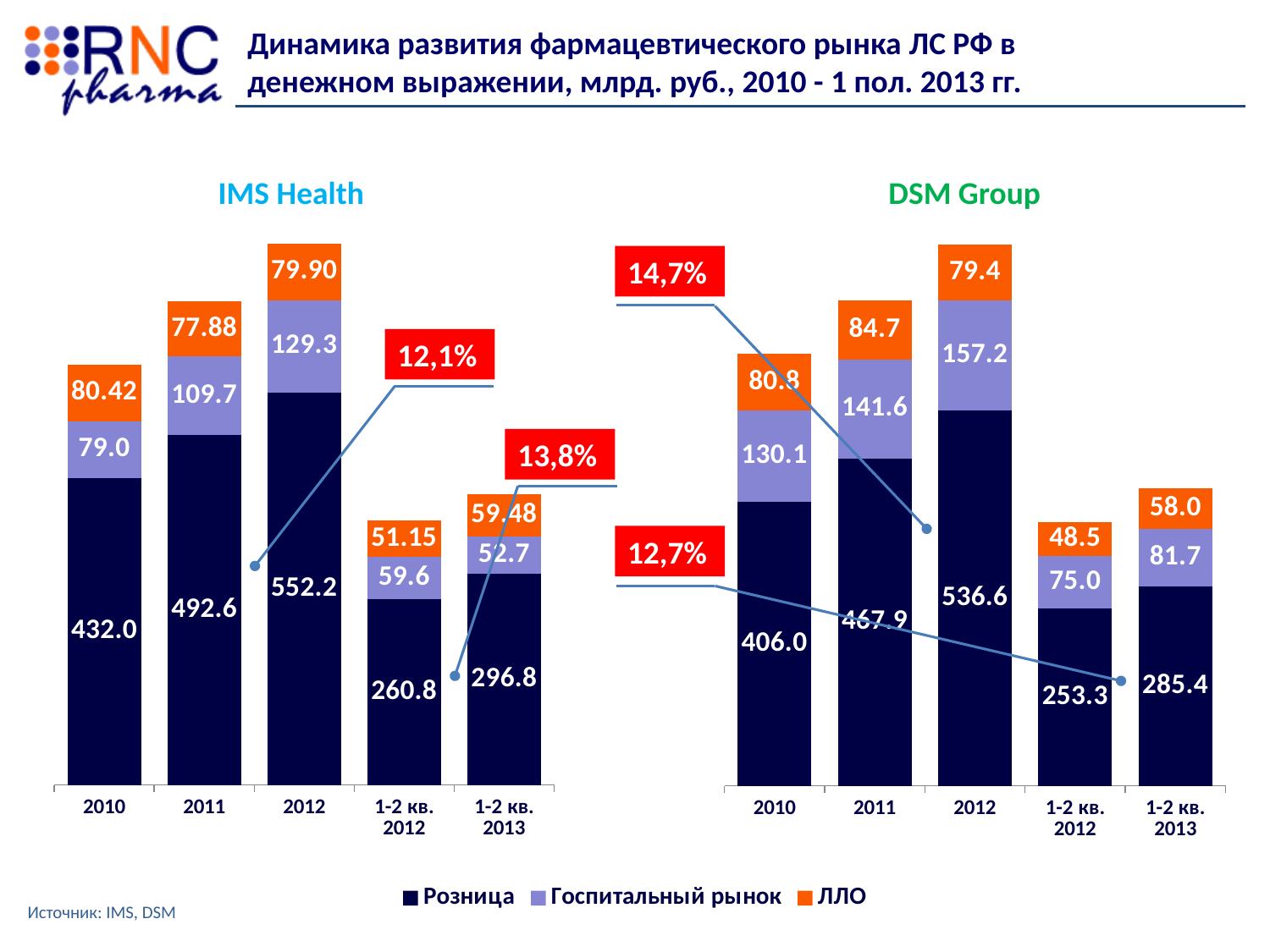

Динамика развития фармацевтического рынка ЛС РФ в денежном выражении, млрд. руб., 2010 - 1 пол. 2013 гг.

### Chart

| Category | Розница | Госпитальный рынок | ЛЛО |
|---|---|---|---|
| 2010 | 406.0009999999997 | 130.097 | 80.827 |
| 2011 | 467.922 | 141.634 | 84.748 |
| 2012 | 536.582 | 157.21399999999986 | 79.409 |
| 1-2 кв. 2012 | 253.278 | 74.963 | 48.516999999999996 |
| 1-2 кв. 2013 | 285.384 | 81.713 | 58.023 |
IMS Health
DSM Group

### Chart

| Category | Розница | Госпитальный рынок | ЛЛО |
|---|---|---|---|
| 2010 | 431.9502739999997 | 78.99887 | 80.421902 |
| 2011 | 492.5611539999996 | 109.73395 | 77.88202799999995 |
| 2012 | 552.225958 | 129.258873 | 79.90276799999998 |
| 1-2 кв. 2012 | 260.8288779999997 | 59.577171 | 51.149092 |
| 1-2 кв. 2013 | 296.78539199999966 | 52.676683999999995 | 59.482078 |
14,7%
12,1%
13,8%
12,7%
Источник: IMS, DSM